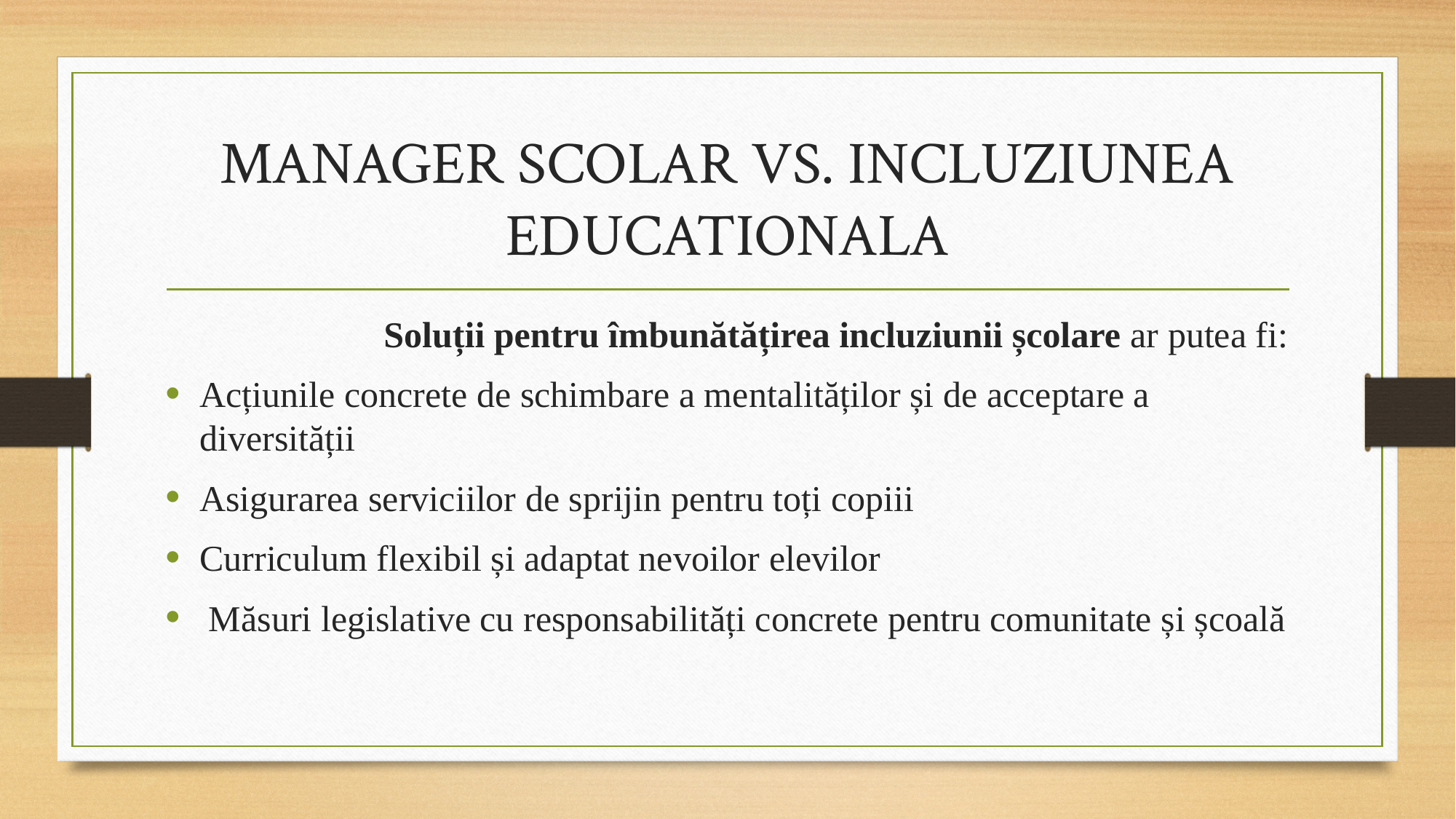

# MANAGER SCOLAR VS. INCLUZIUNEA EDUCATIONALA
		Soluții pentru îmbunătățirea incluziunii școlare ar putea fi:
Acțiunile concrete de schimbare a mentalităților și de acceptare a diversității
Asigurarea serviciilor de sprijin pentru toți copiii
Curriculum flexibil și adaptat nevoilor elevilor
 Măsuri legislative cu responsabilități concrete pentru comunitate și școală